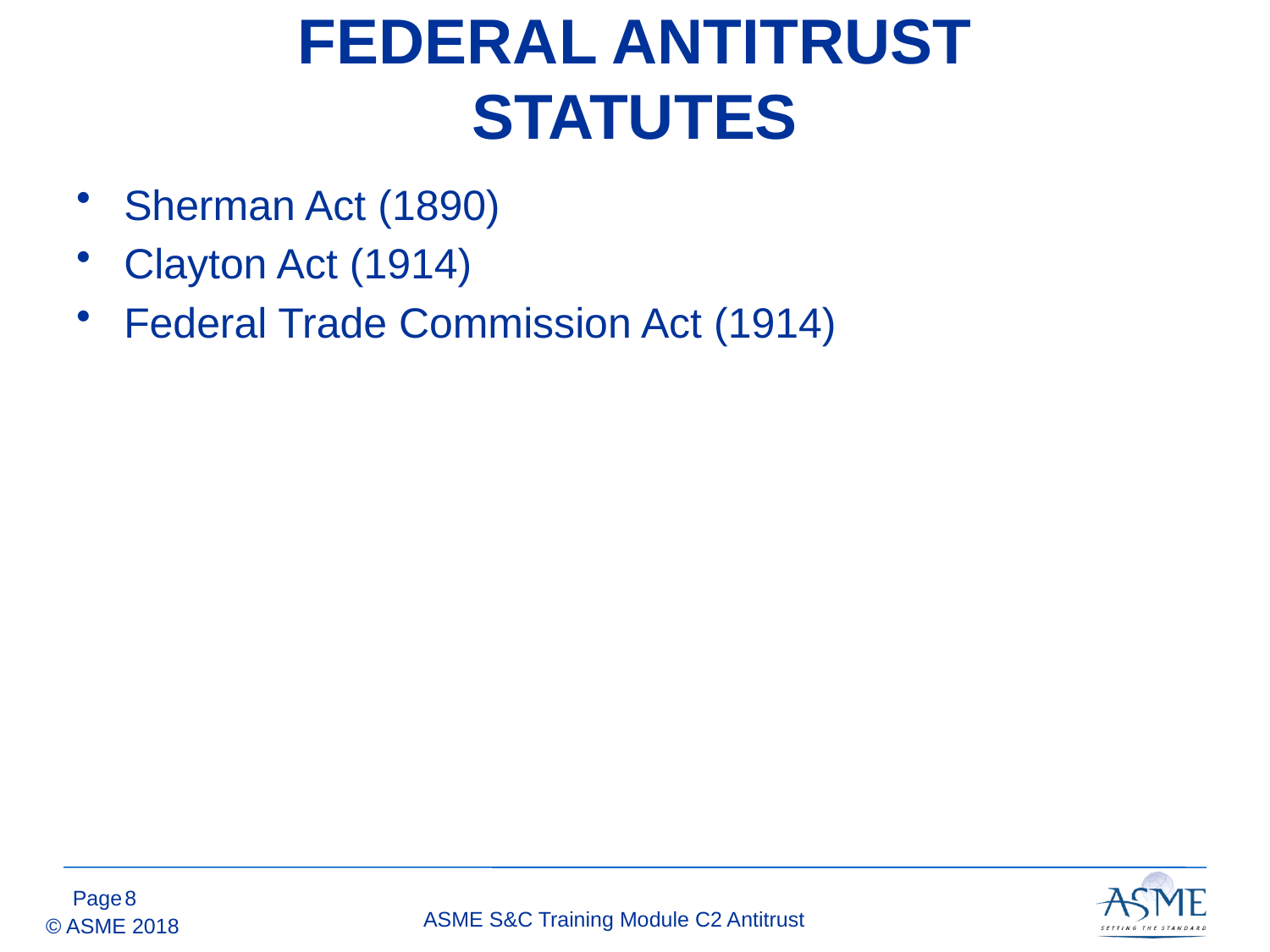

# FEDERAL ANTITRUST STATUTES
Sherman Act (1890)
Clayton Act (1914)
Federal Trade Commission Act (1914)
8
ASME S&C Training Module C2 Antitrust